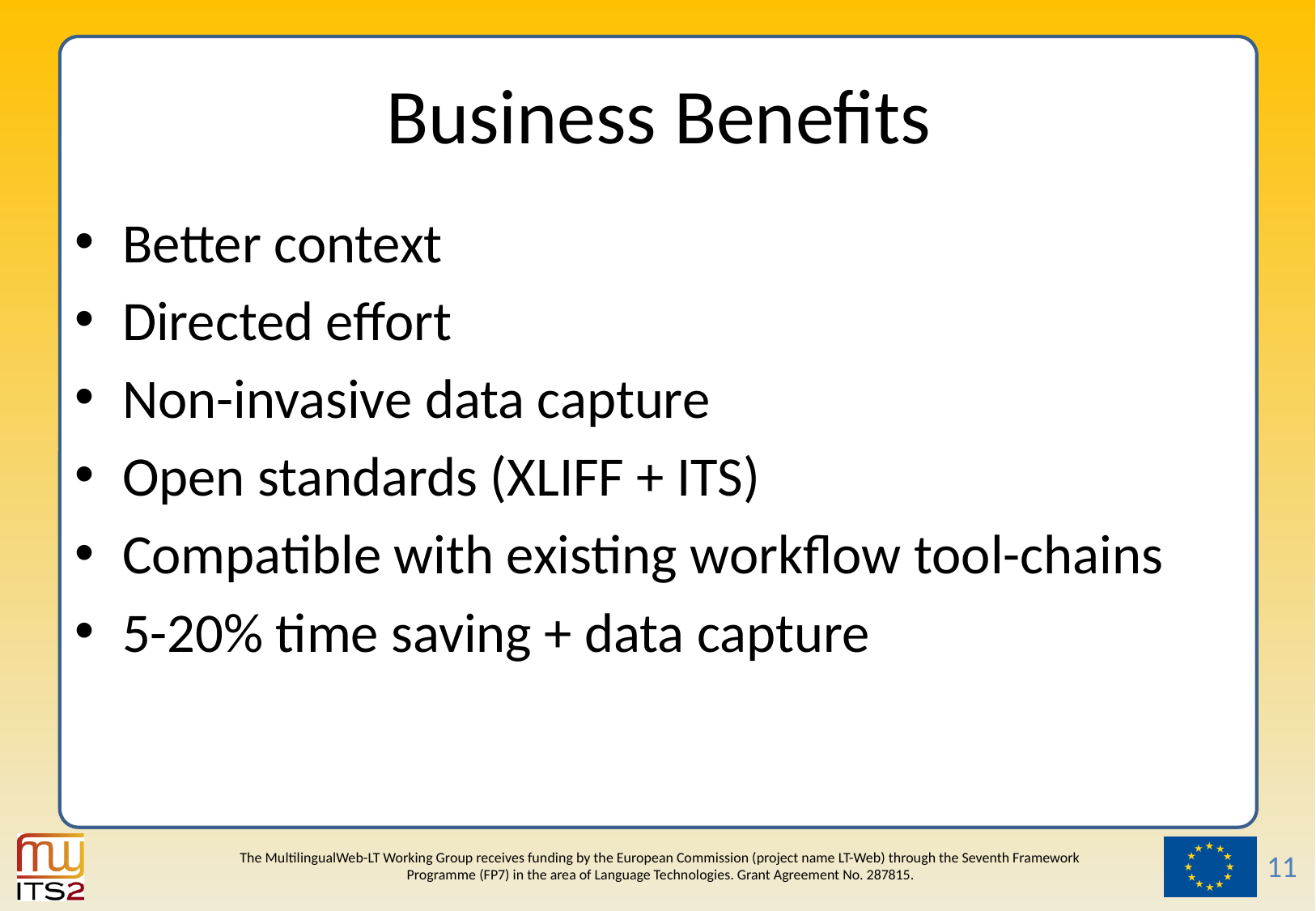

# Business Benefits
Better context
Directed effort
Non-invasive data capture
Open standards (XLIFF + ITS)
Compatible with existing workflow tool-chains
5-20% time saving + data capture
11